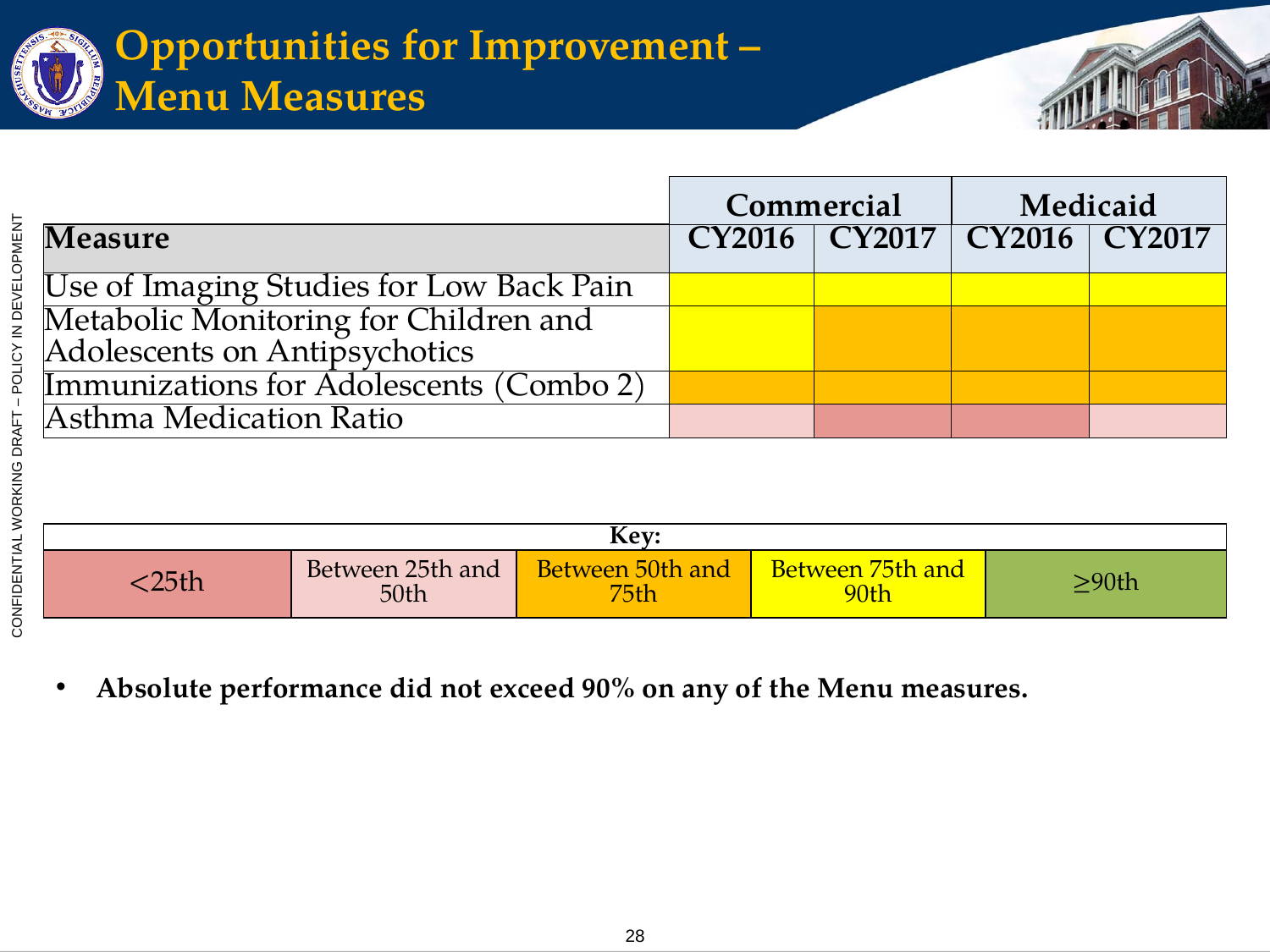

# Opportunities for Improvement – Menu Measures
|  | Commercial |  | Medicaid |  |
| --- | --- | --- | --- | --- |
| Measure | CY2016 | CY2017 | CY2016 | CY2017 |
| Use of Imaging Studies for Low Back Pain |  |  |  |  |
| Metabolic Monitoring for Children and Adolescents on Antipsychotics |  |  |  |  |
| Immunizations for Adolescents (Combo 2) |  |  |  |  |
| Asthma Medication Ratio |  |  |  |  |
| Key: |  |  |  |  |
| --- | --- | --- | --- | --- |
| <25th | Between 25th and 50th | Between 50th and 75th | Between 75th and 90th | ≥90th |
Absolute performance did not exceed 90% on any of the Menu measures.